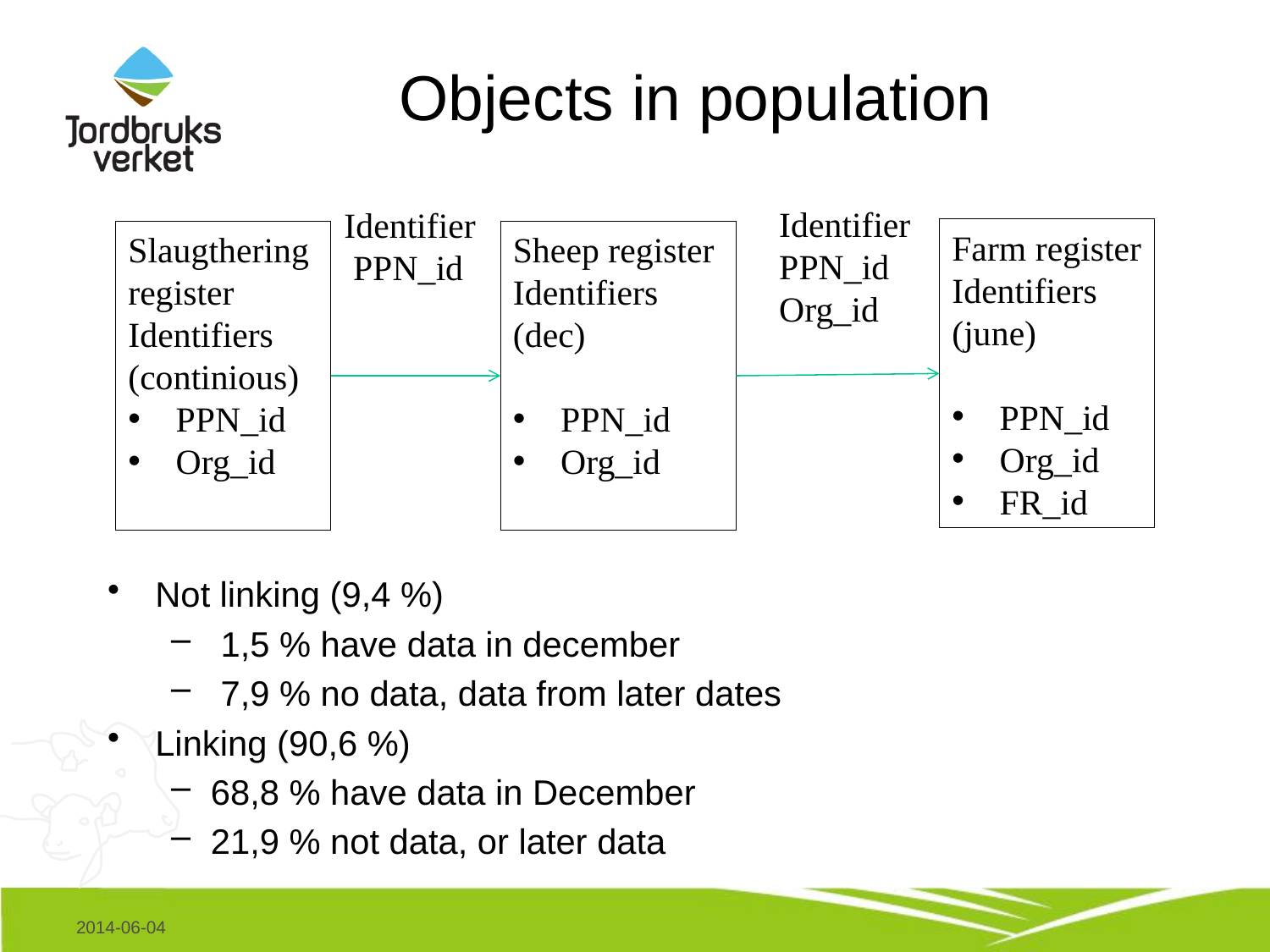

# Objects in population
Identifier
PPN_id
Org_id
Identifier
 PPN_id
Farm register
Identifiers
(june)

PPN_id
Org_id
FR_id
Slaugthering
register
Identifiers
(continious)
PPN_id
Org_id

Sheep register
Identifiers
(dec)

PPN_id
Org_id

Not linking (9,4 %)
 1,5 % have data in december
 7,9 % no data, data from later dates
Linking (90,6 %)
68,8 % have data in December
21,9 % not data, or later data
2014-06-04